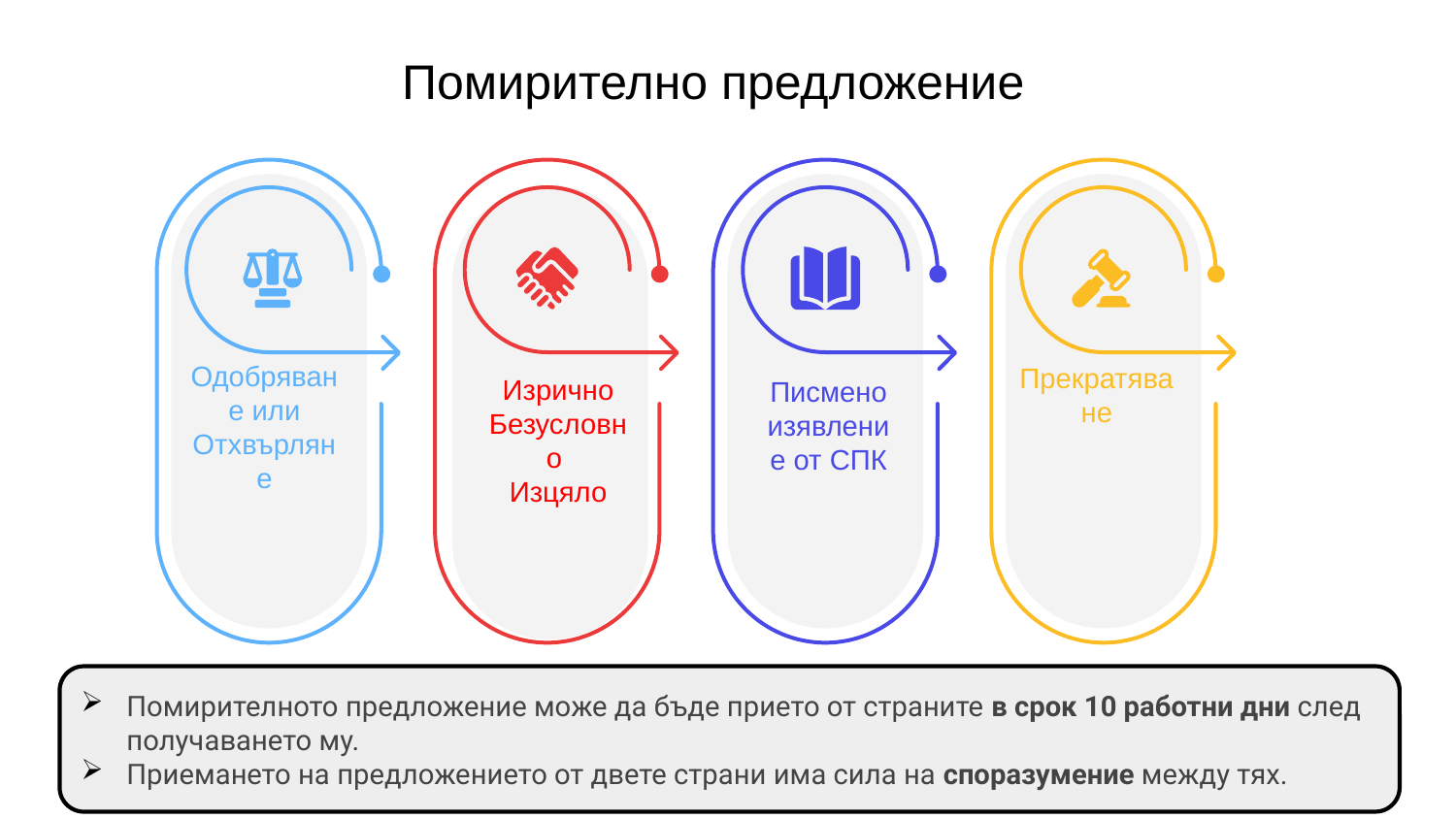

# Помирително предложение

Одобряване или
Отхвърляне

Изрично Безусловно
Изцяло

Писмено изявление от СПК

Прекратяване
Помирителното предложение може да бъде прието от страните в срок 10 работни дни след получаването му.
Приемането на предложението от двете страни има сила на споразумение между тях.